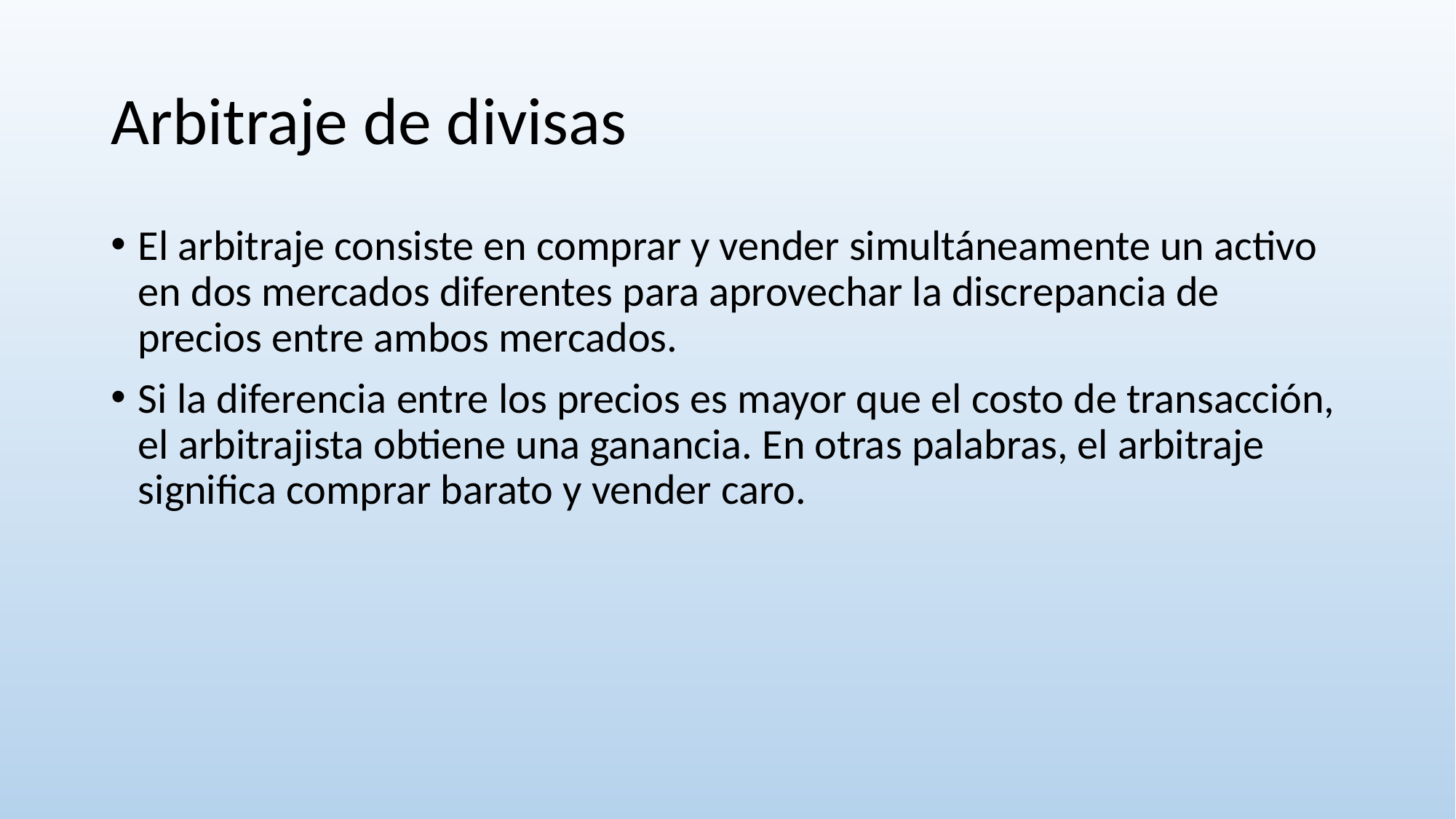

# Arbitraje de divisas
El arbitraje consiste en comprar y vender simultáneamente un activo en dos mercados diferentes para aprovechar la discrepancia de precios entre ambos mercados.
Si la diferencia entre los precios es mayor que el costo de transacción, el arbitrajista obtiene una ganancia. En otras palabras, el arbitraje significa comprar barato y vender caro.